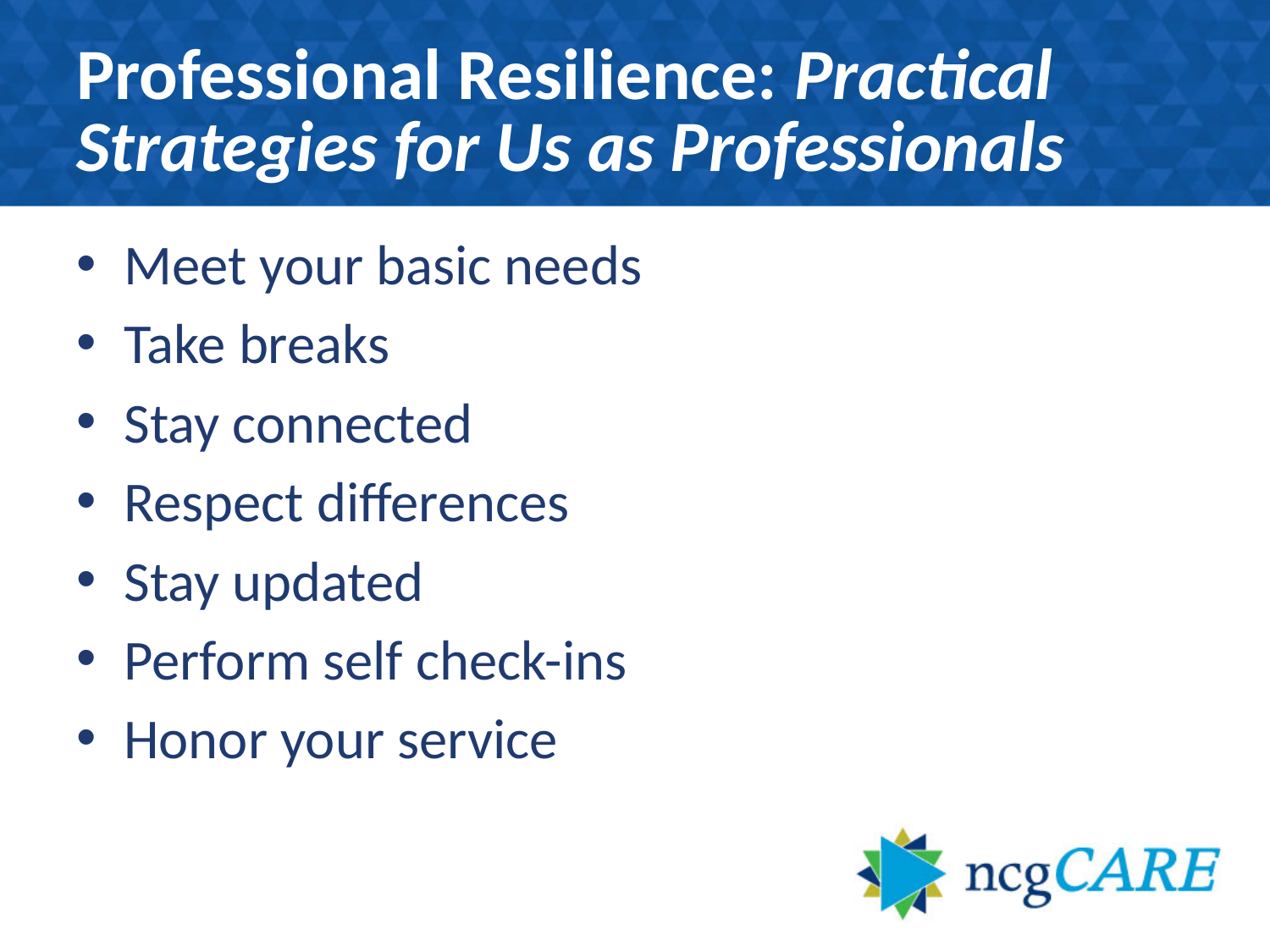

# Professional Resilience: Practical Strategies for Us as Professionals
Meet your basic needs
Take breaks
Stay connected
Respect differences
Stay updated
Perform self check-ins
Honor your service